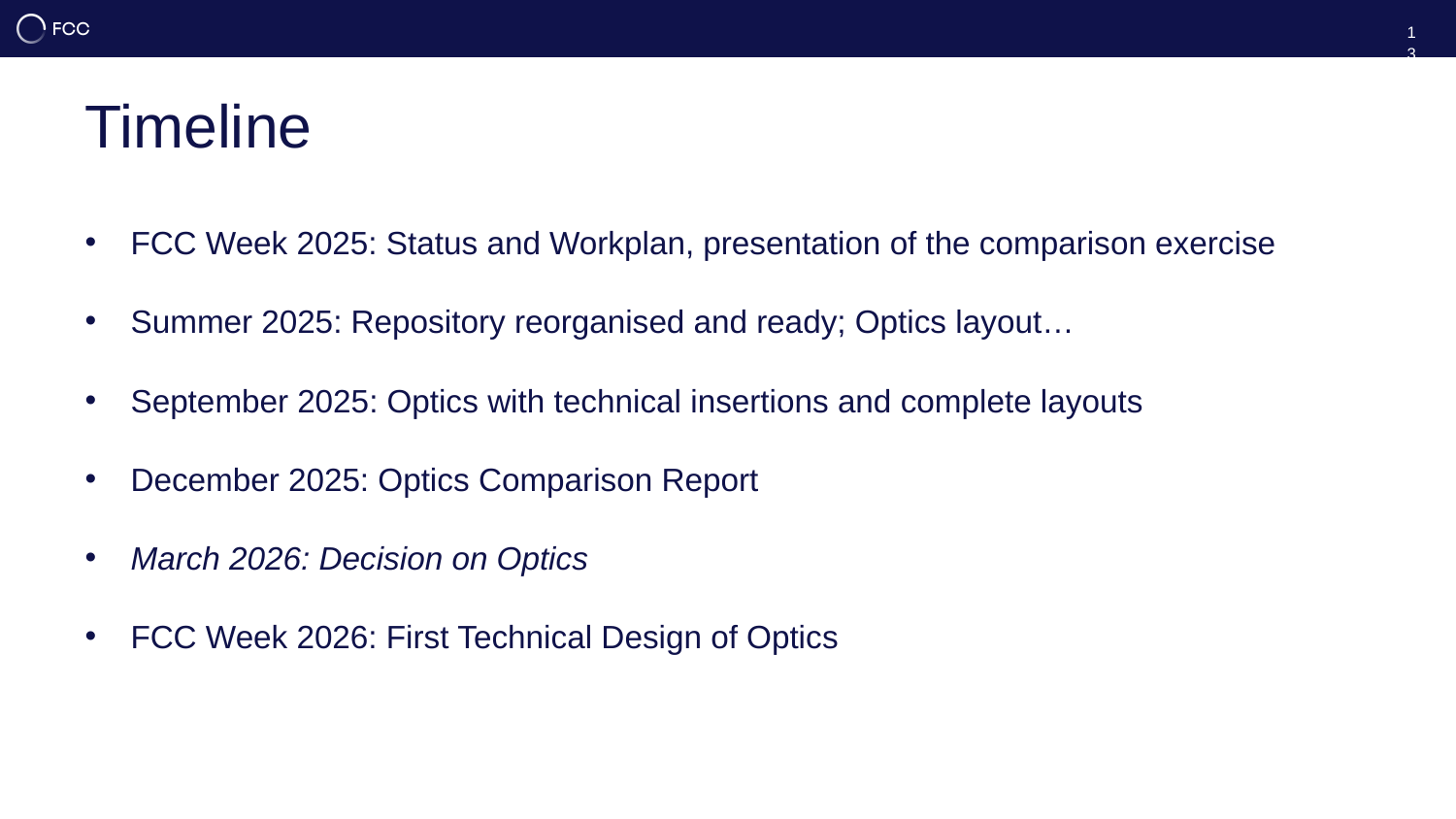

13
# Timeline
FCC Week 2025: Status and Workplan, presentation of the comparison exercise

Summer 2025: Repository reorganised and ready; Optics layout…

September 2025: Optics with technical insertions and complete layouts

December 2025: Optics Comparison Report

March 2026: Decision on Optics

FCC Week 2026: First Technical Design of Optics